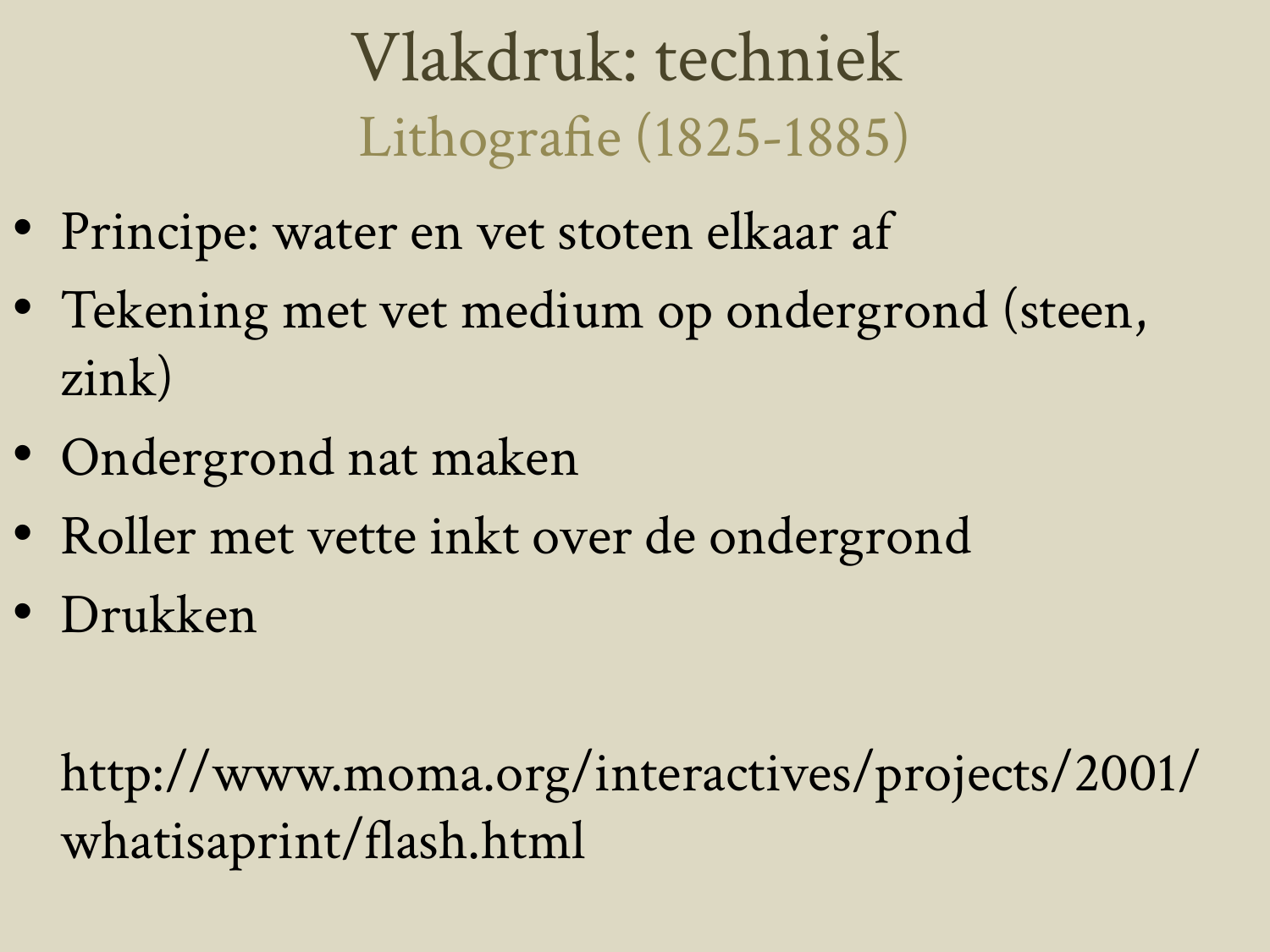

Vlakdruk: techniek
Lithografie (1825-1885)
Principe: water en vet stoten elkaar af
Tekening met vet medium op ondergrond (steen, zink)
Ondergrond nat maken
Roller met vette inkt over de ondergrond
Drukken

	http://www.moma.org/interactives/projects/2001/whatisaprint/flash.html